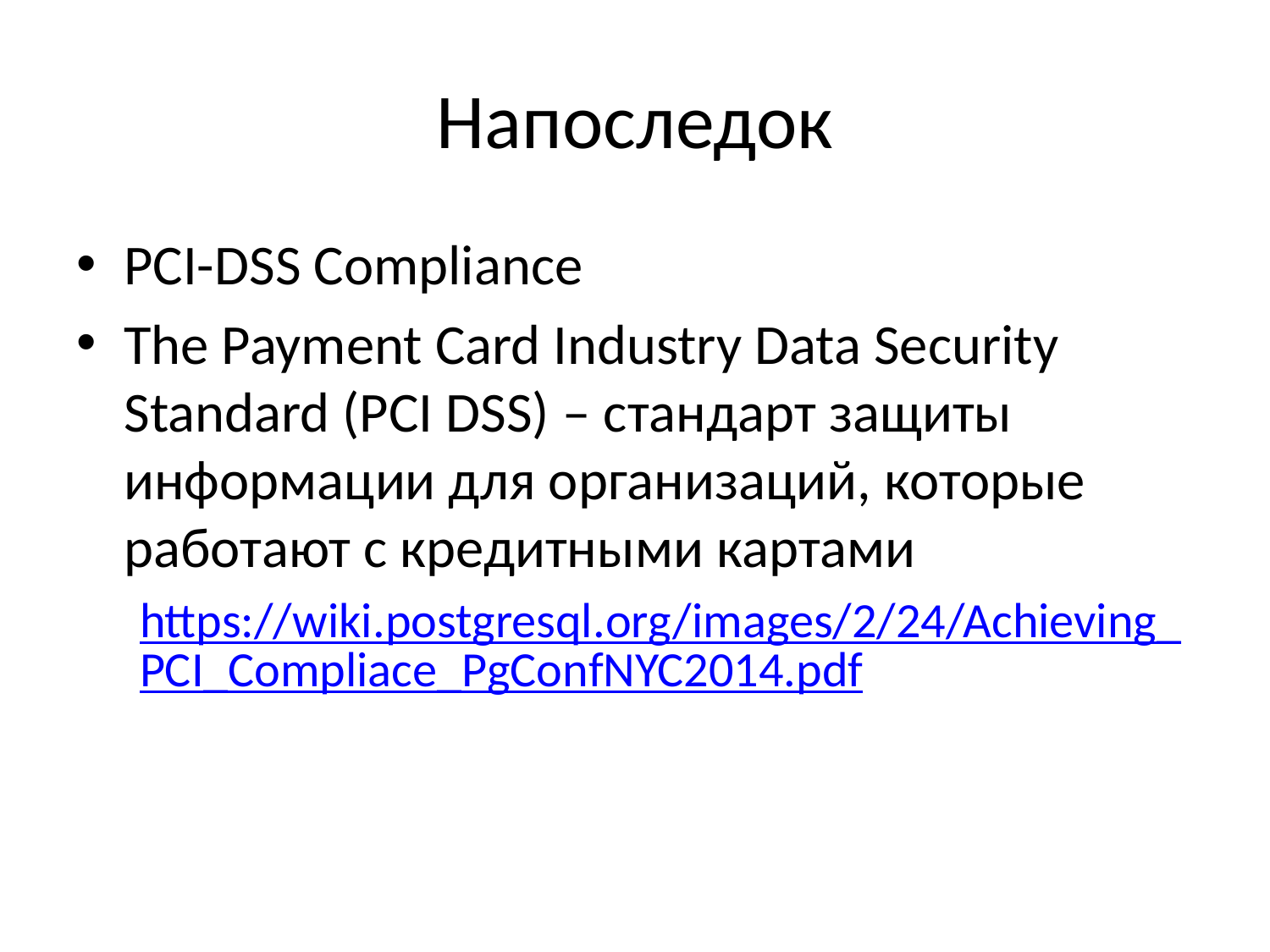

# Напоследок
PCI-DSS Compliance
The Payment Card Industry Data Security Standard (PCI DSS) – стандарт защиты информации для организаций, которые работают с кредитными картами
https://wiki.postgresql.org/images/2/24/Achieving_PCI_Compliace_PgConfNYC2014.pdf